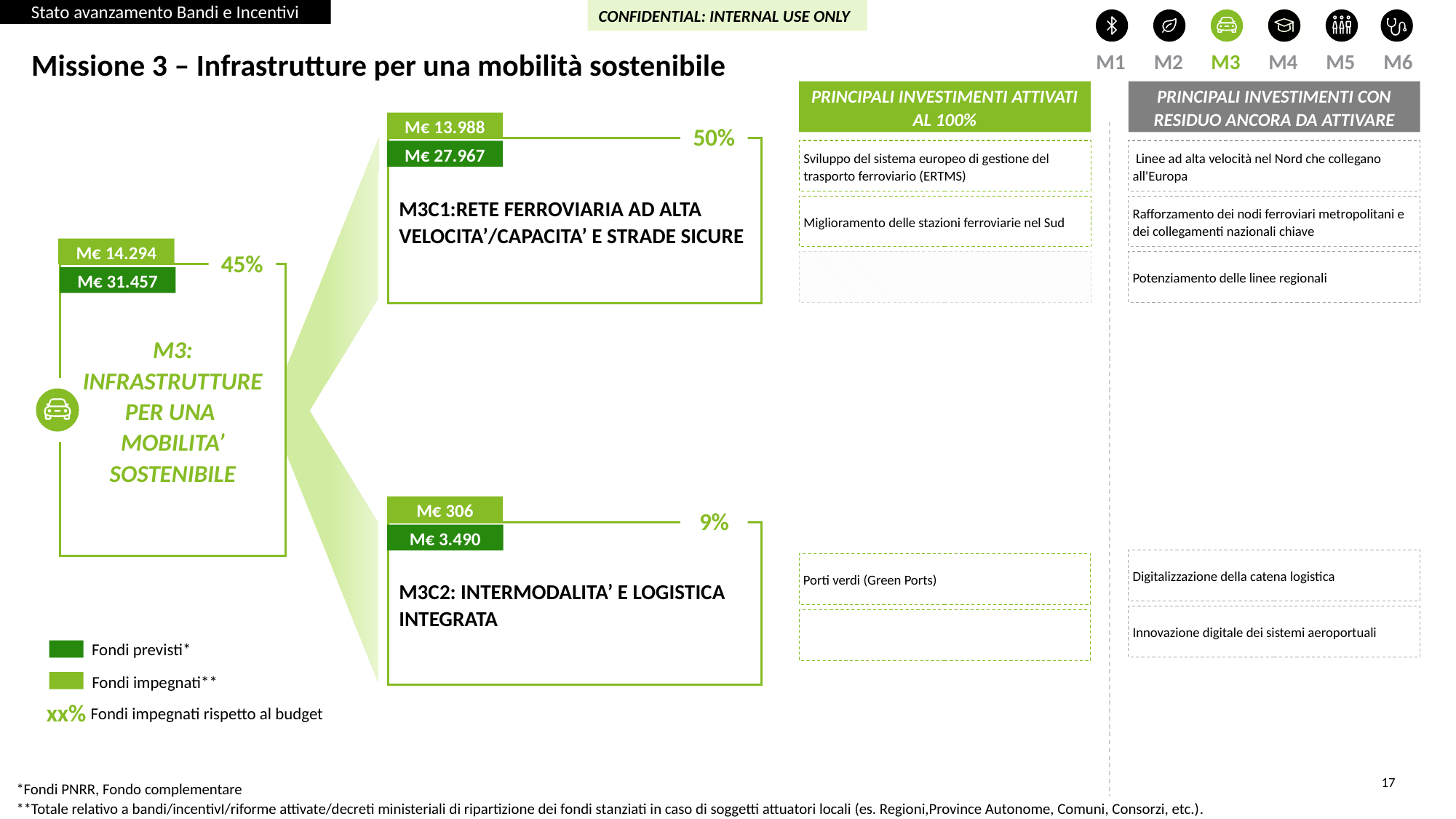

Stato avanzamento Bandi e Incentivi
CONFIDENTIAL: INTERNAL USE ONLY

M1

M2

M3

M4

M5

M6
Missione 3 – Infrastrutture per una mobilità sostenibile
PRINCIPALI INVESTIMENTI ATTIVATI AL 100%
PRINCIPALI INVESTIMENTI CON RESIDUO ANCORA DA ATTIVARE
M€ 13.988
50%
M3C1:RETE FERROVIARIA AD ALTA VELOCITA’/CAPACITA’ E STRADE SICURE
Sviluppo del sistema europeo di gestione del trasporto ferroviario (ERTMS)
 Linee ad alta velocità nel Nord che collegano all'Europa
M€ 27.967
Miglioramento delle stazioni ferroviarie nel Sud
Rafforzamento dei nodi ferroviari metropolitani e dei collegamenti nazionali chiave
M€ 14.294
45%

Potenziamento delle linee regionali
M3: INFRASTRUTTURE PER UNA
MOBILITA’ SOSTENIBILE
M€ 31.457

M€ 306
9%
M3C2: INTERMODALITA’ E LOGISTICA INTEGRATA
M€ 3.490
Digitalizzazione della catena logistica
Porti verdi (Green Ports)
Innovazione digitale dei sistemi aeroportuali

Fondi previsti*

Fondi impegnati**

Fondi impegnati rispetto al budget
xx%
*Fondi PNRR, Fondo complementare
**Totale relativo a bandi/incentivI/riforme attivate/decreti ministeriali di ripartizione dei fondi stanziati in caso di soggetti attuatori locali (es. Regioni,Province Autonome, Comuni, Consorzi, etc.).